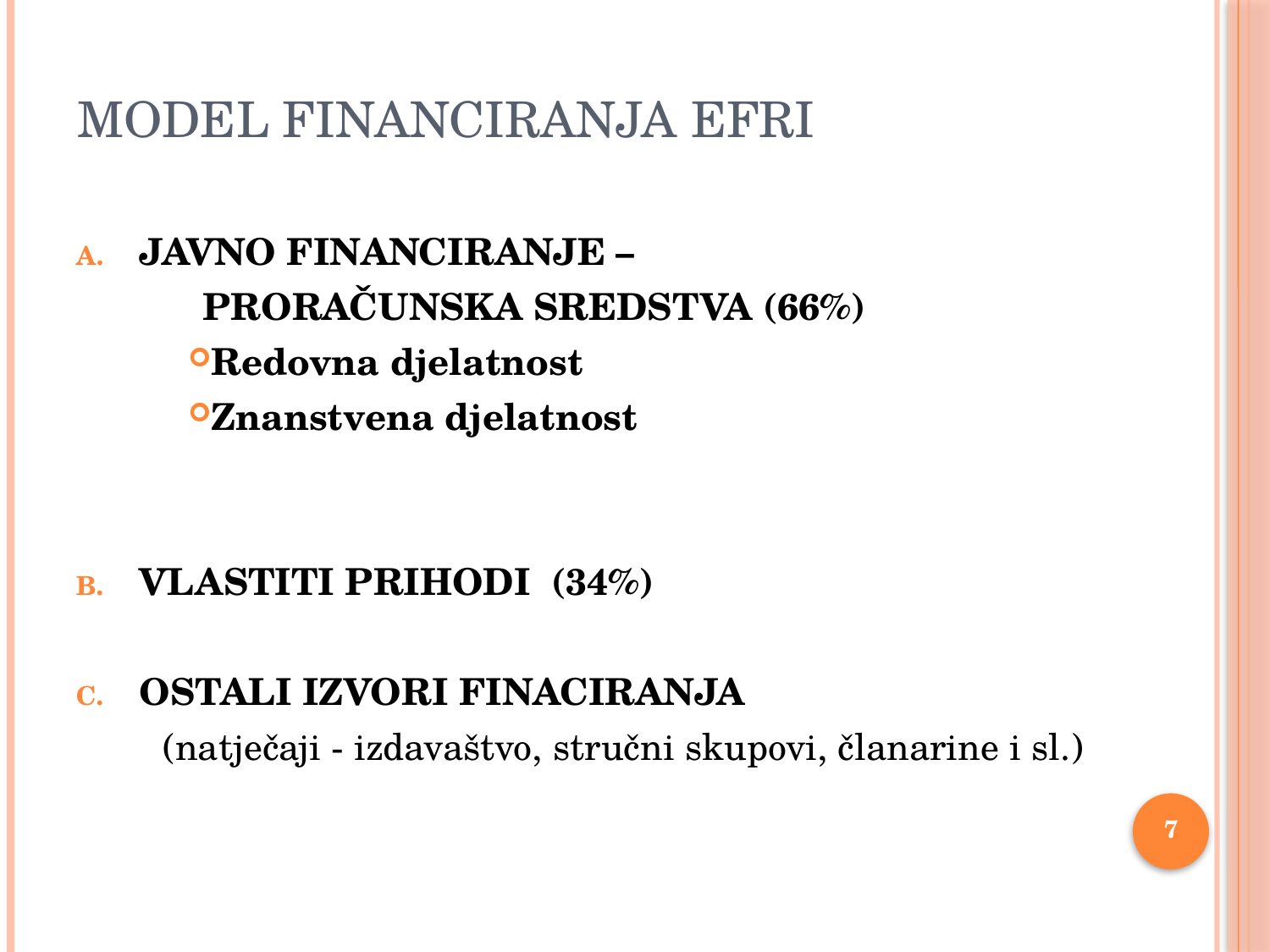

# Model financiranja EFRI
JAVNO FINANCIRANJE –
	PRORAČUNSKA SREDSTVA (66%)
Redovna djelatnost
Znanstvena djelatnost

VLASTITI PRIHODI  (34%)

OSTALI IZVORI FINACIRANJA
(natječaji - izdavaštvo, stručni skupovi, članarine i sl.)

7